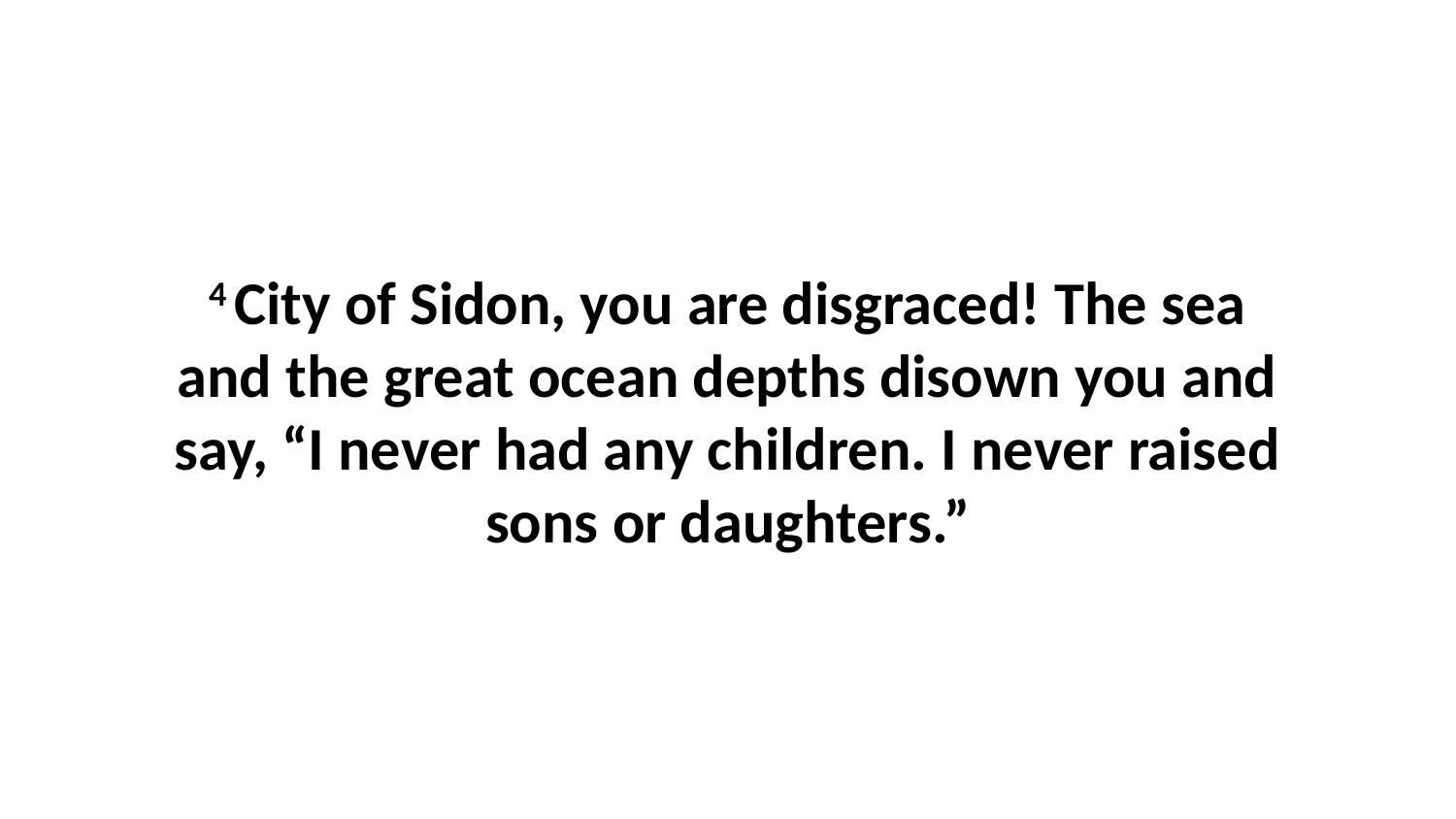

4 City of Sidon, you are disgraced! The sea and the great ocean depths disown you and say, “I never had any children. I never raised sons or daughters.”